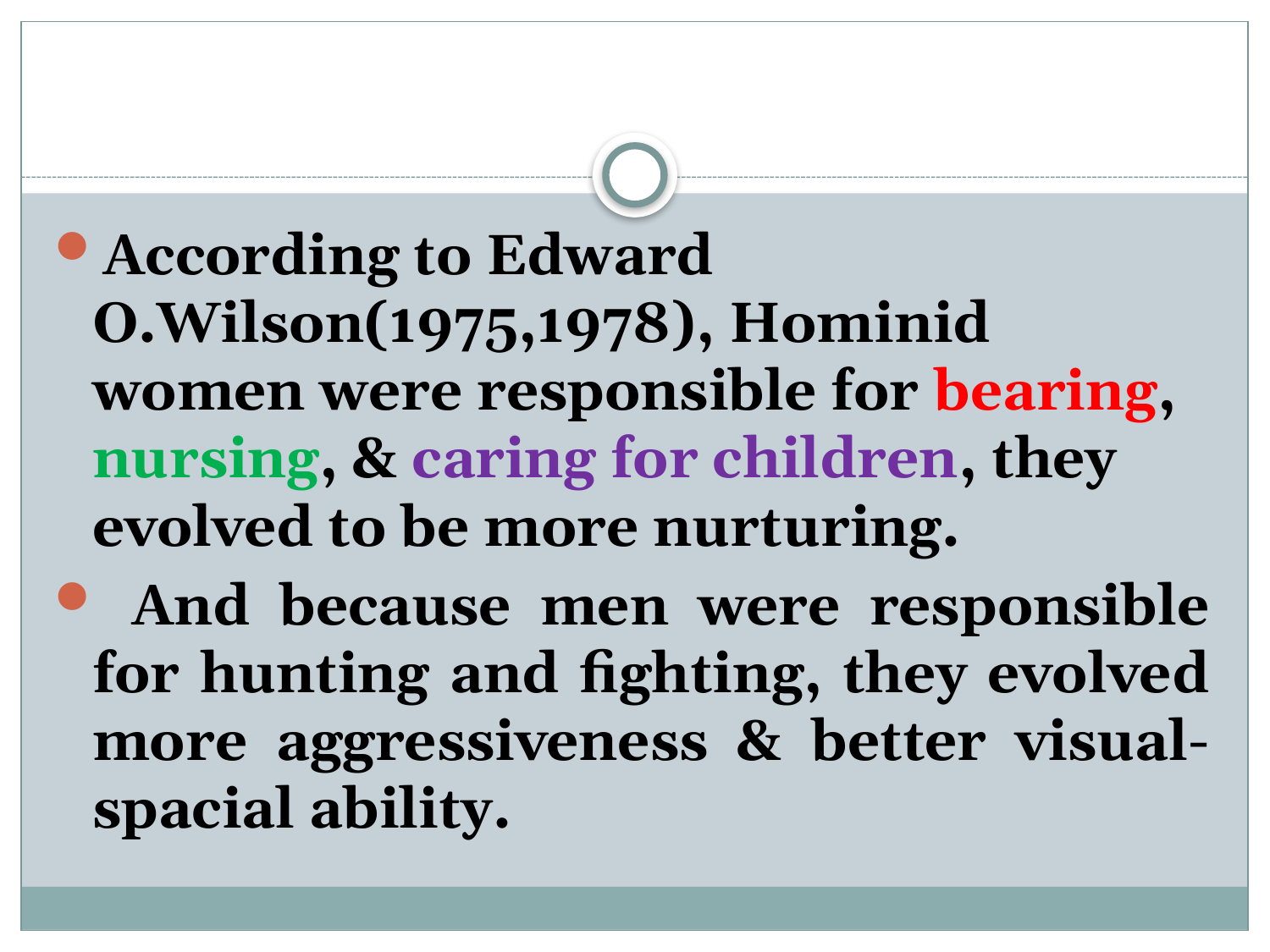

#
According to Edward O.Wilson(1975,1978), Hominid women were responsible for bearing, nursing, & caring for children, they evolved to be more nurturing.
 And because men were responsible for hunting and fighting, they evolved more aggressiveness & better visual-spacial ability.